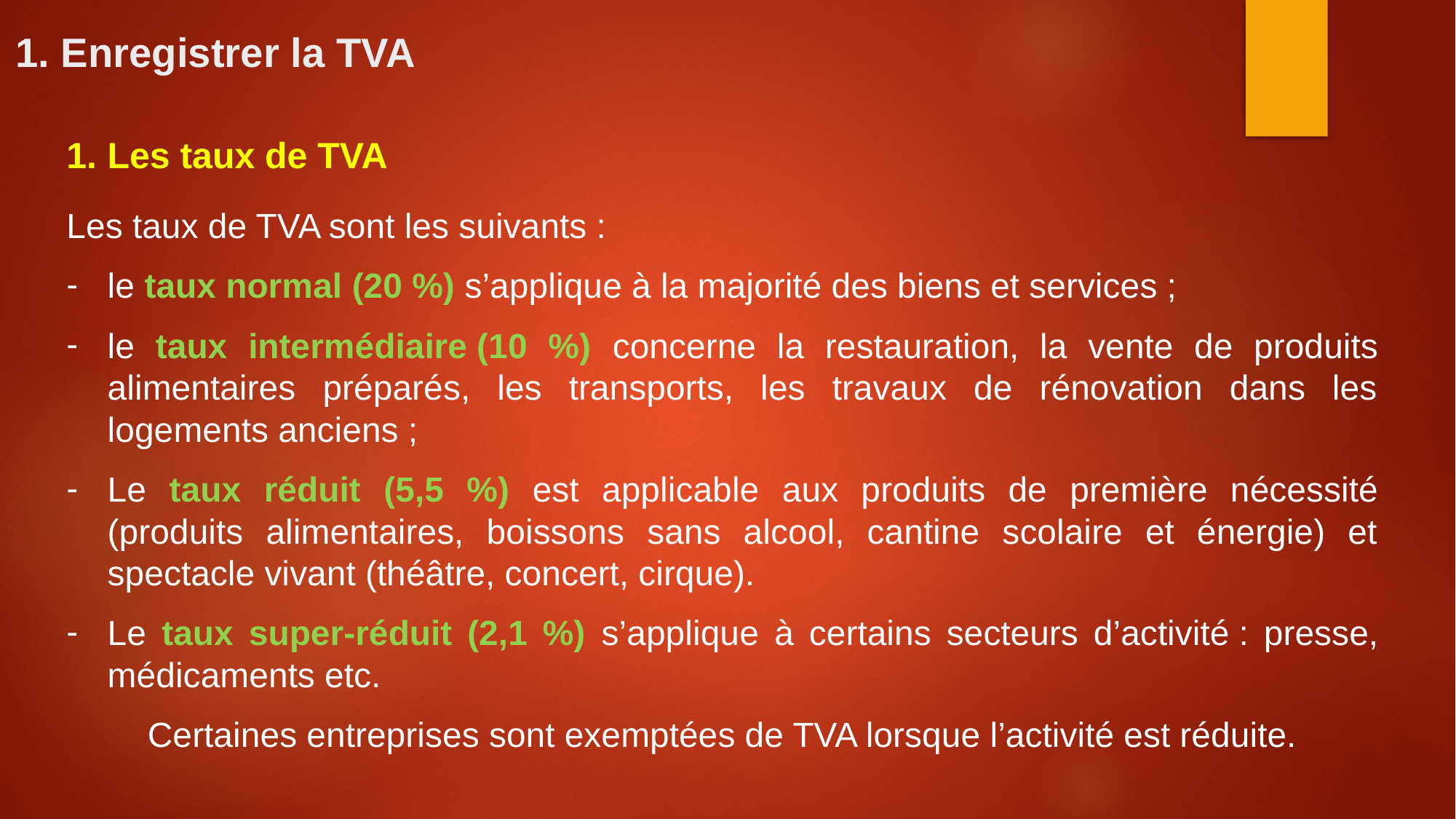

# 1. Enregistrer la TVA
Les taux de TVA
Les taux de TVA sont les suivants :
le taux normal (20 %) s’applique à la majorité des biens et services ;
le taux intermédiaire (10 %) concerne la restauration, la vente de produits alimentaires préparés, les transports, les travaux de rénovation dans les logements anciens ;
Le taux réduit (5,5 %) est applicable aux produits de première nécessité (produits alimentaires, boissons sans alcool, cantine scolaire et énergie) et spectacle vivant (théâtre, concert, cirque).
Le taux super-réduit (2,1 %) s’applique à certains secteurs d’activité : presse, médicaments etc.
Certaines entreprises sont exemptées de TVA lorsque l’activité est réduite.